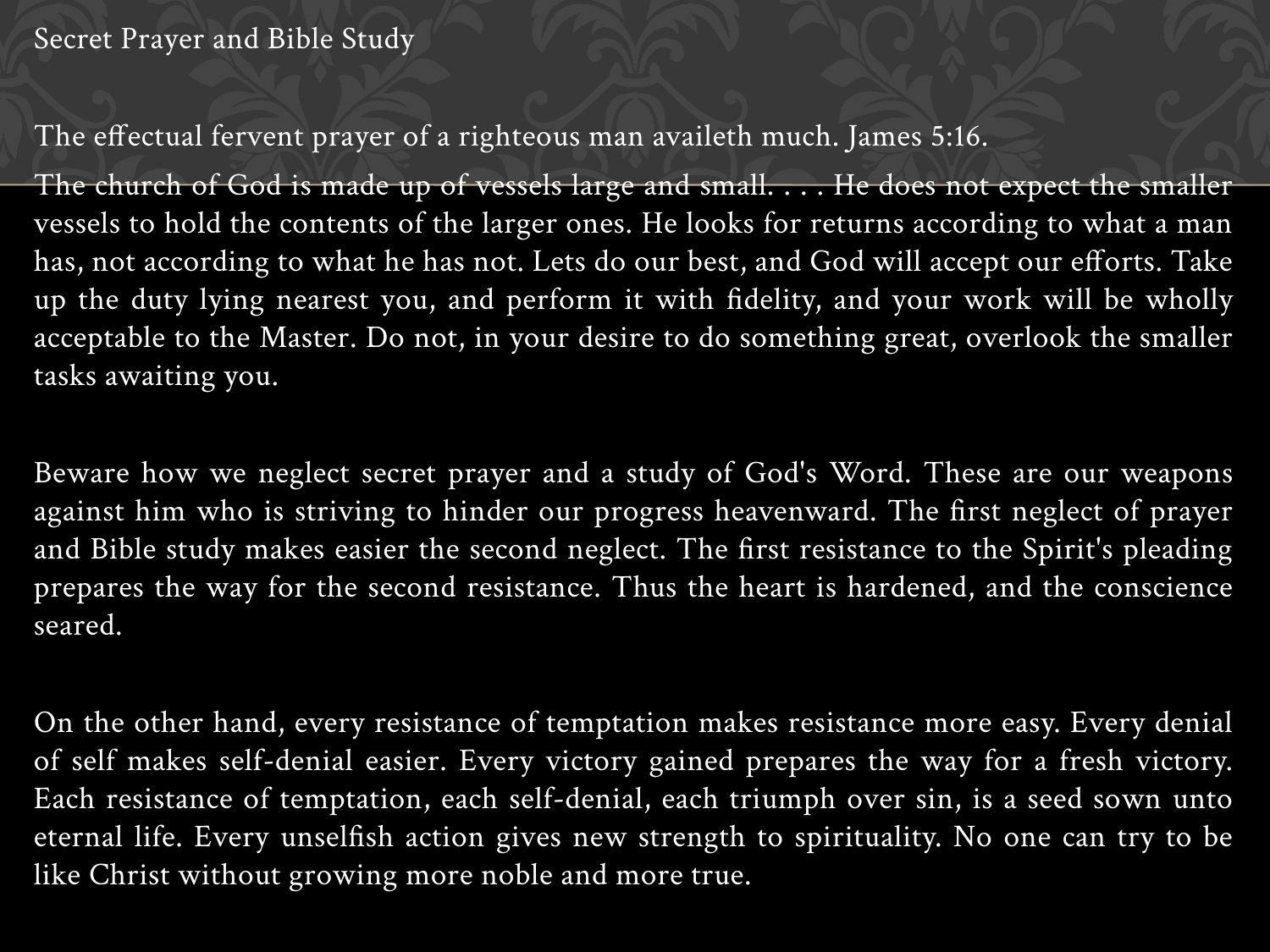

Secret Prayer and Bible Study

The effectual fervent prayer of a righteous man availeth much. James 5:16.
The church of God is made up of vessels large and small. . . . He does not expect the smaller vessels to hold the contents of the larger ones. He looks for returns according to what a man has, not according to what he has not. Lets do our best, and God will accept our efforts. Take up the duty lying nearest you, and perform it with fidelity, and your work will be wholly acceptable to the Master. Do not, in your desire to do something great, overlook the smaller tasks awaiting you.

Beware how we neglect secret prayer and a study of God's Word. These are our weapons against him who is striving to hinder our progress heavenward. The first neglect of prayer and Bible study makes easier the second neglect. The first resistance to the Spirit's pleading prepares the way for the second resistance. Thus the heart is hardened, and the conscience seared.

On the other hand, every resistance of temptation makes resistance more easy. Every denial of self makes self-denial easier. Every victory gained prepares the way for a fresh victory. Each resistance of temptation, each self-denial, each triumph over sin, is a seed sown unto eternal life. Every unselfish action gives new strength to spirituality. No one can try to be like Christ without growing more noble and more true.